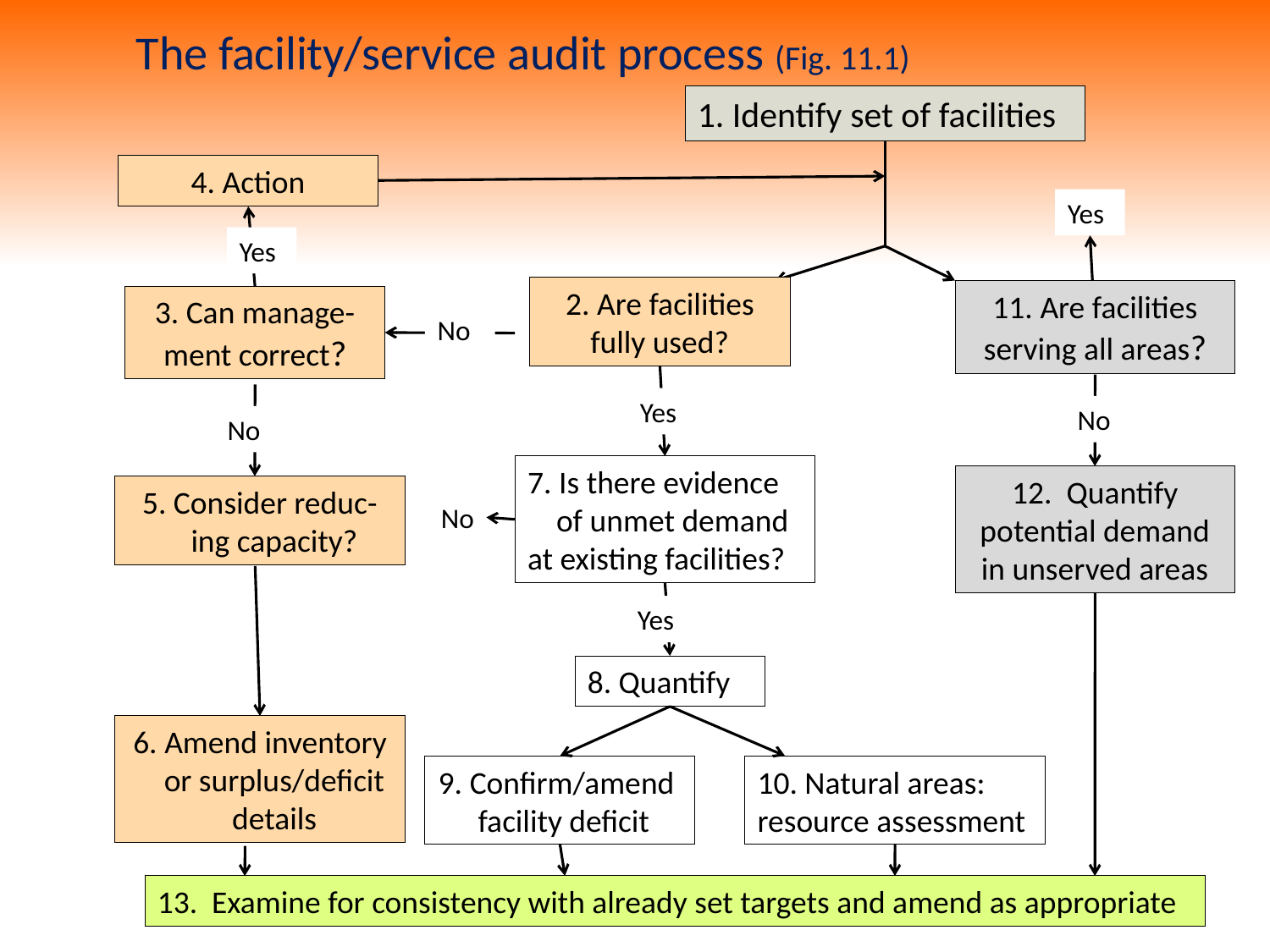

# The facility/service audit process (Fig. 11.1)
1. Identify set of facilities
4. Action
Yes
Yes
2. Are facilities fully used?
11. Are facilities serving all areas?
3. Can manage- ment correct?
No
Yes
No
No
7. Is there evidence
    of unmet demand at existing facilities?
12.  Quantify potential demand in unserved areas
5. Consider reduc-
    ing capacity?
No
Yes
8. Quantify
6. Amend inventory
    or surplus/deficit
    details
9. Confirm/amend   facility deficit
10. Natural areas: resource assessment
13.  Examine for consistency with already set targets and amend as appropriate